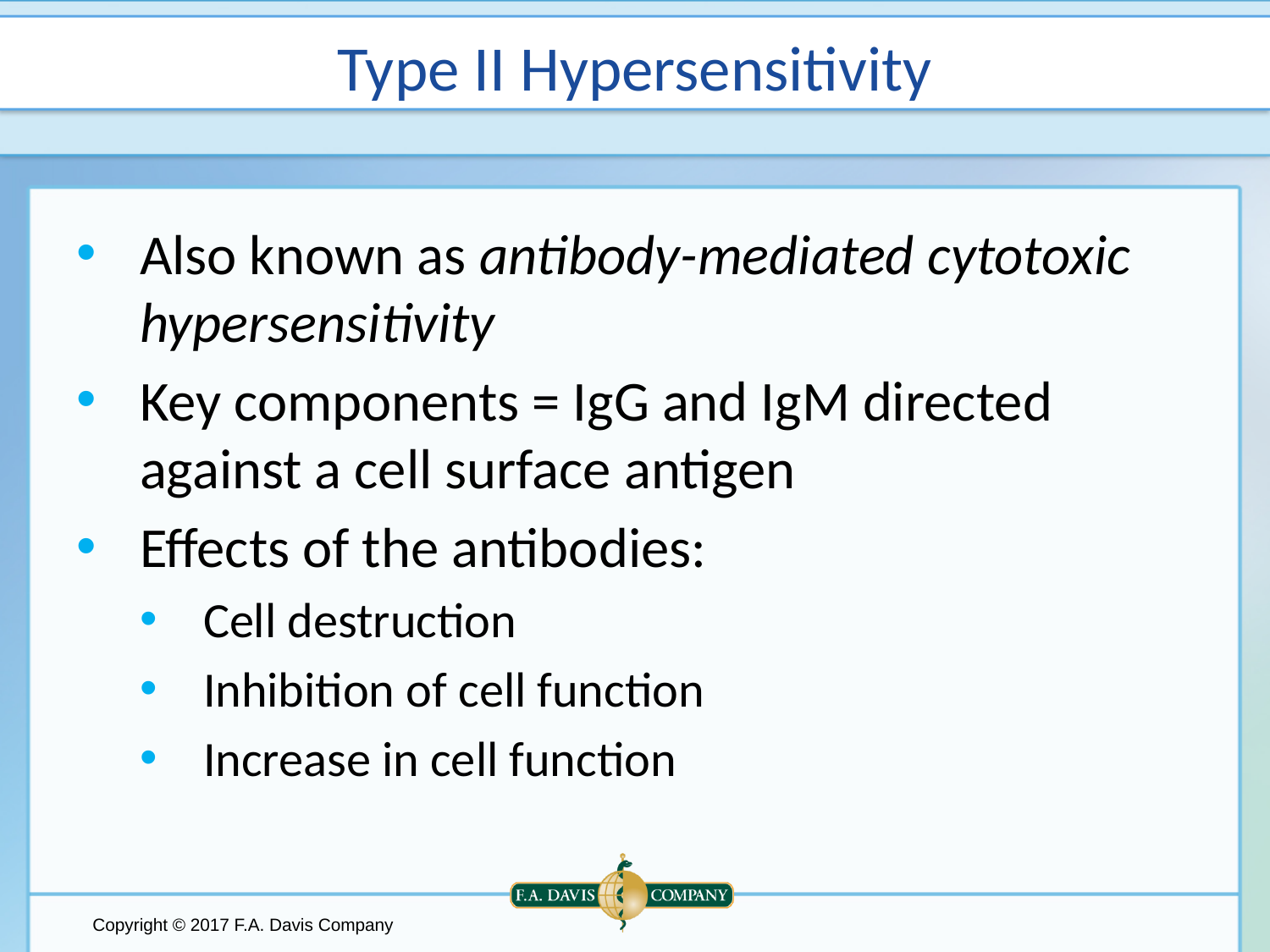

# Type II Hypersensitivity
Also known as antibody-mediated cytotoxic hypersensitivity
Key components = IgG and IgM directed against a cell surface antigen
Effects of the antibodies:
Cell destruction
Inhibition of cell function
Increase in cell function